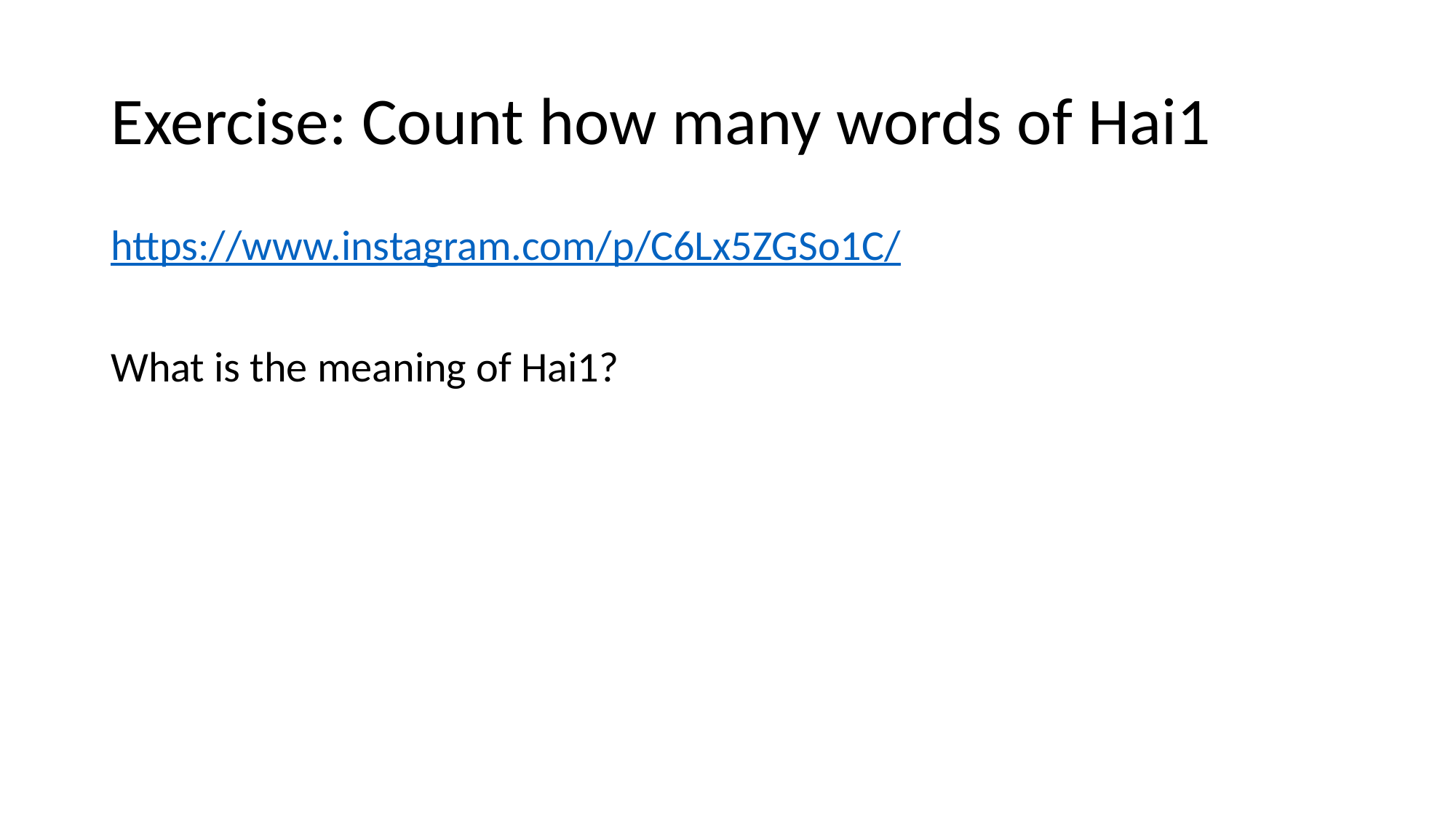

# Exercise: Count how many words of Hai1
https://www.instagram.com/p/C6Lx5ZGSo1C/

What is the meaning of Hai1?